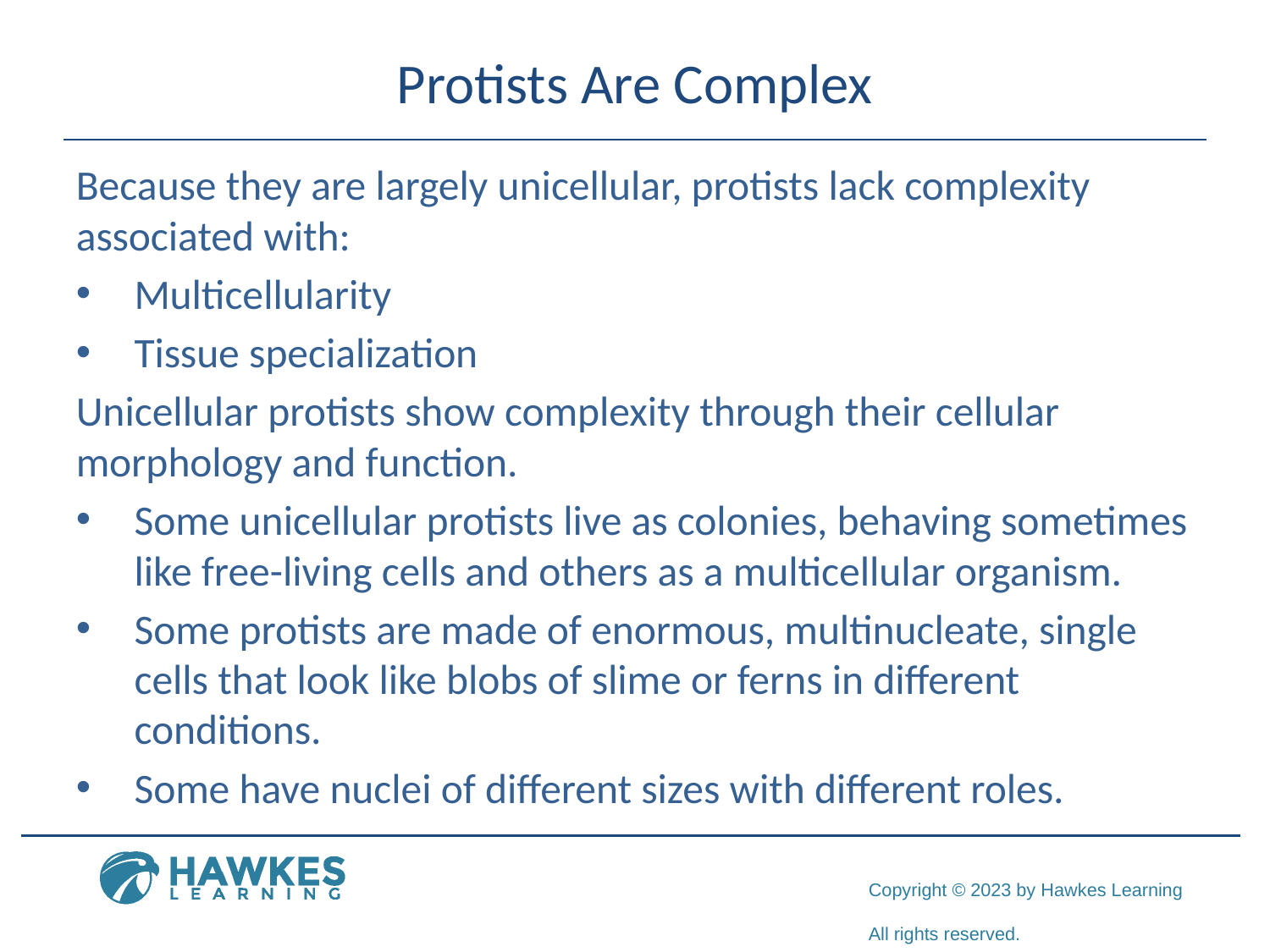

# Protists Are Complex
Because they are largely unicellular, protists lack complexity associated with:
Multicellularity
Tissue specialization
Unicellular protists show complexity through their cellular morphology and function.
Some unicellular protists live as colonies, behaving sometimes like free-living cells and others as a multicellular organism.
Some protists are made of enormous, multinucleate, single cells that look like blobs of slime or ferns in different conditions.
Some have nuclei of different sizes with different roles.